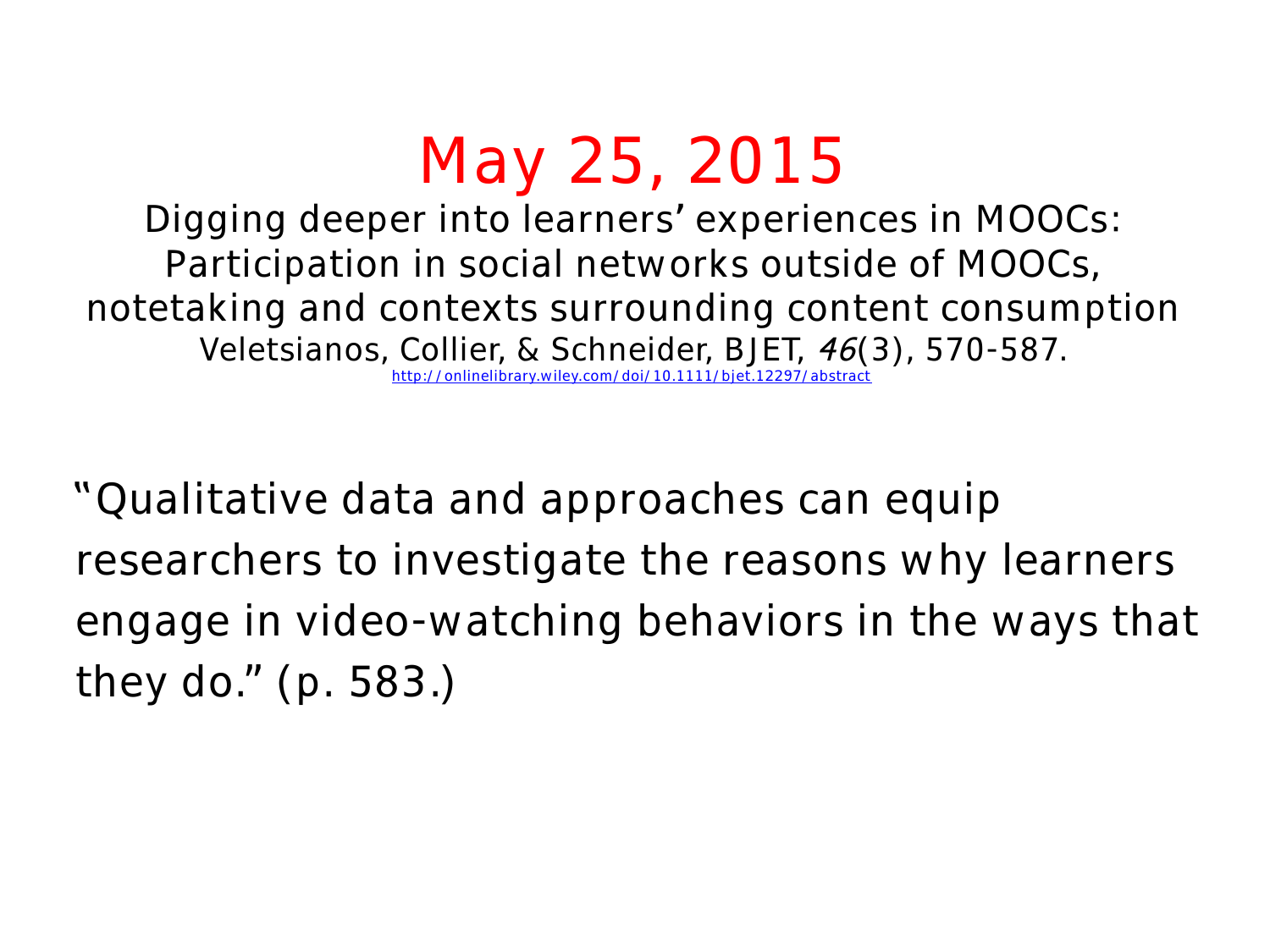

# May 25, 2015 Digging deeper into learners’ experiences in MOOCs: Participation in social networks outside of MOOCs, notetaking and contexts surrounding content consumption Veletsianos, Collier, & Schneider, BJET, 46(3), 570-587. http://onlinelibrary.wiley.com/doi/10.1111/bjet.12297/abstract
“Qualitative data and approaches can equip researchers to investigate the reasons why learners engage in video-watching behaviors in the ways that they do.” (p. 583.)